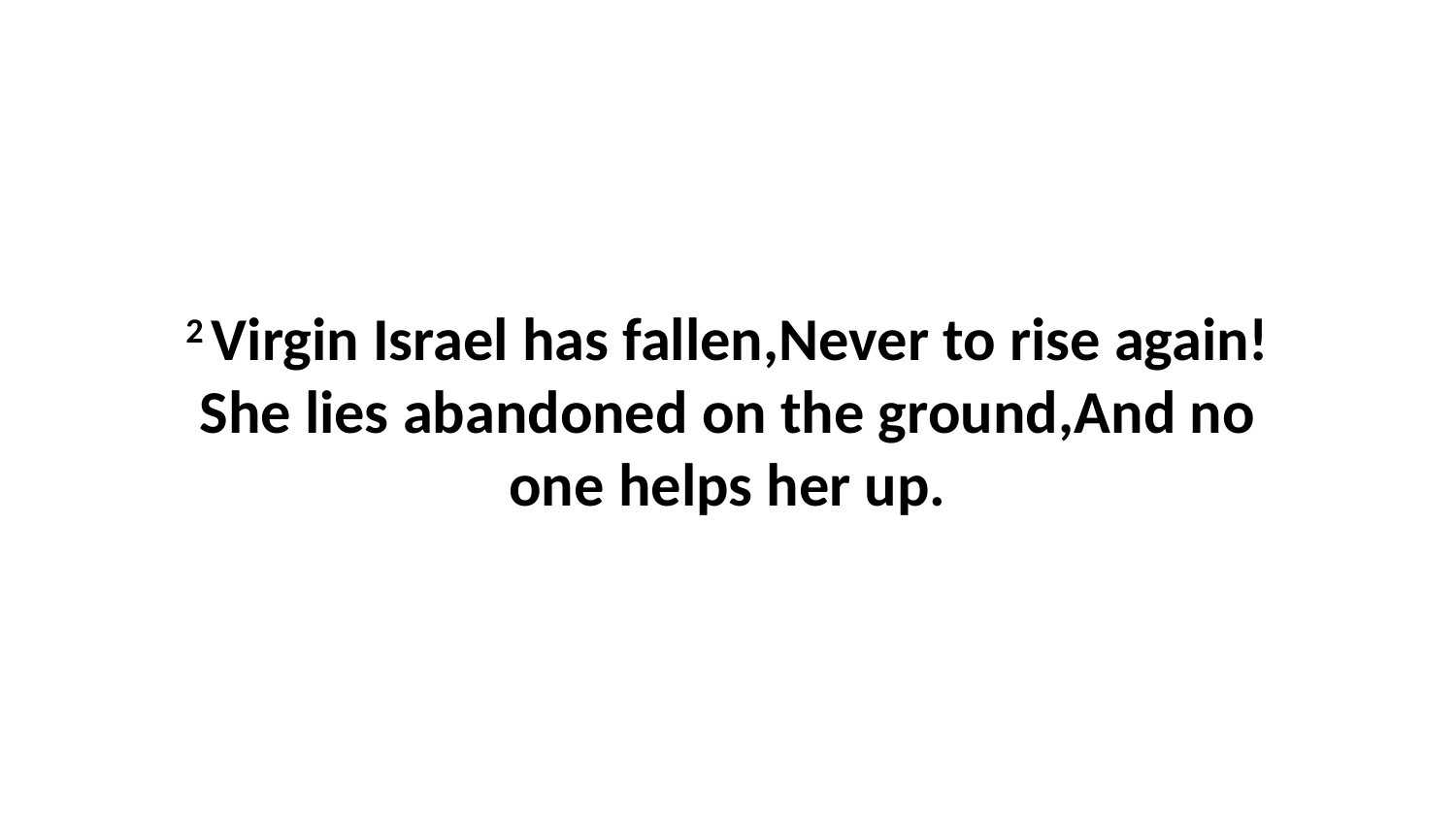

2 Virgin Israel has fallen,Never to rise again!She lies abandoned on the ground,And no one helps her up.